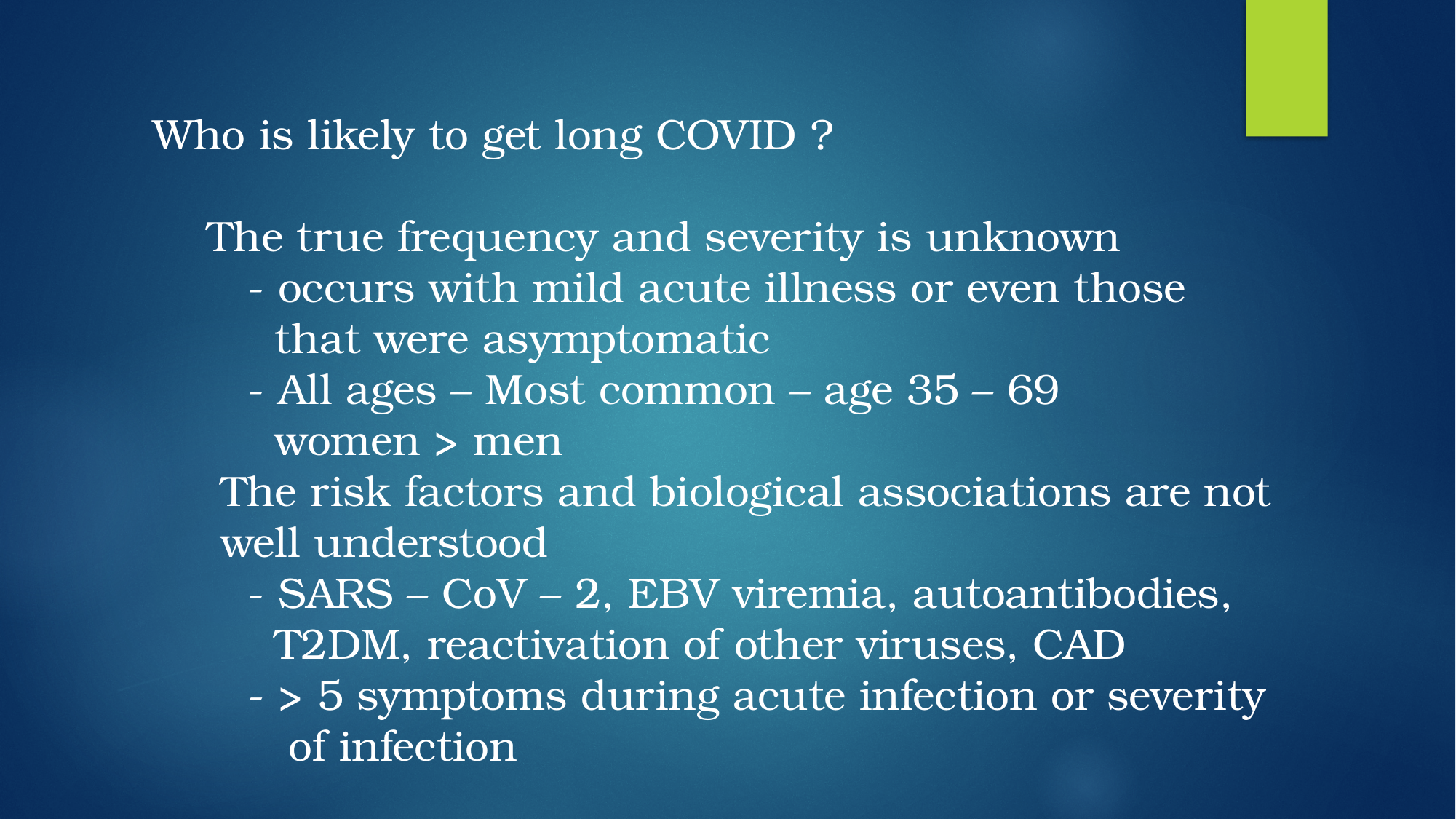

# Who is likely to get long COVID ? The true frequency and severity is unknown - occurs with mild acute illness or even those that were asymptomatic - All ages – Most common – age 35 – 69 women > men The risk factors and biological associations are not well understood - SARS – CoV – 2, EBV viremia, autoantibodies, T2DM, reactivation of other viruses, CAD - > 5 symptoms during acute infection or severity of infection